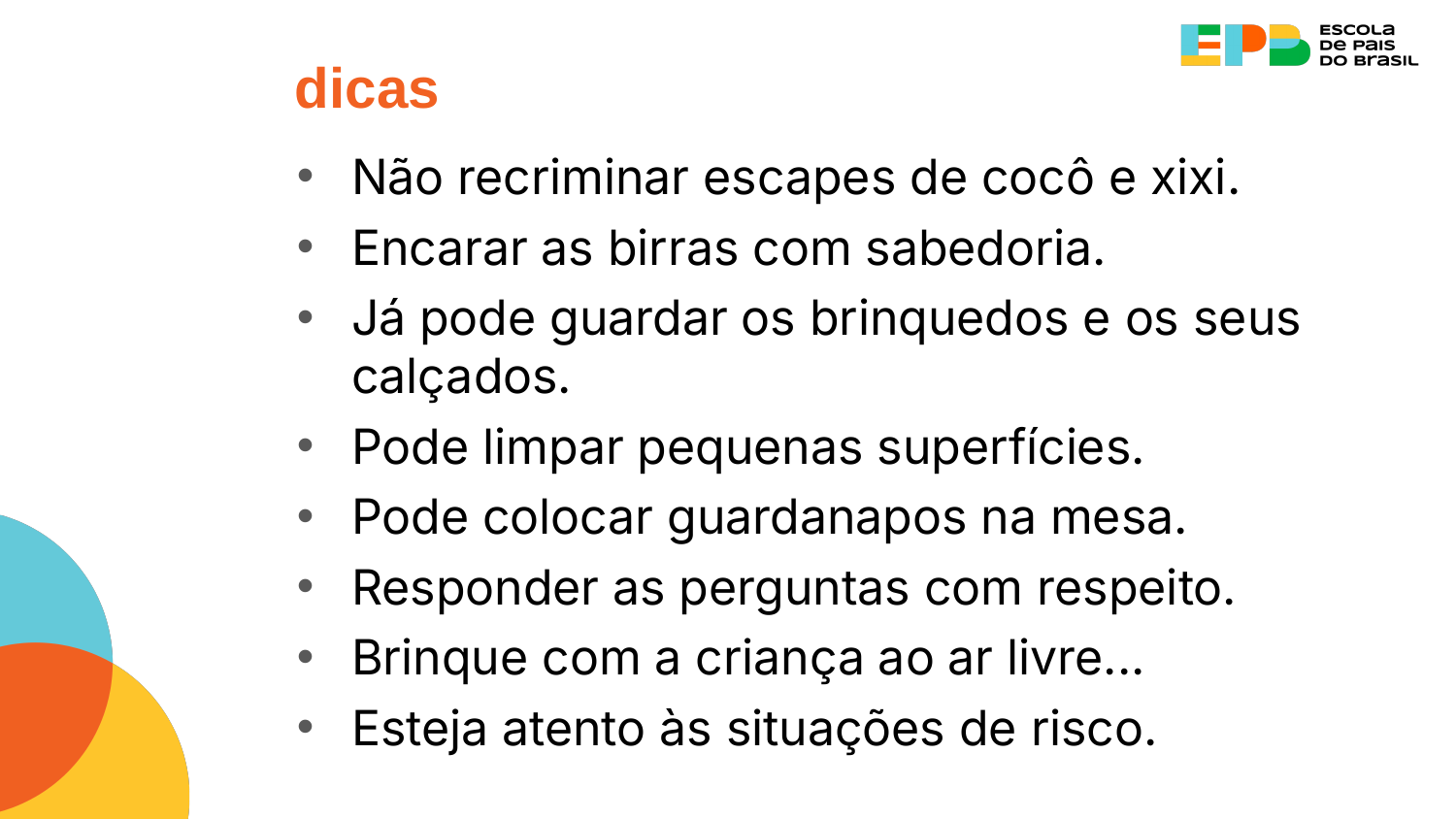

dicas
Não recriminar escapes de cocô e xixi.
Encarar as birras com sabedoria.
Já pode guardar os brinquedos e os seus calçados.
Pode limpar pequenas superfícies.
Pode colocar guardanapos na mesa.
Responder as perguntas com respeito.
Brinque com a criança ao ar livre...
Esteja atento às situações de risco.